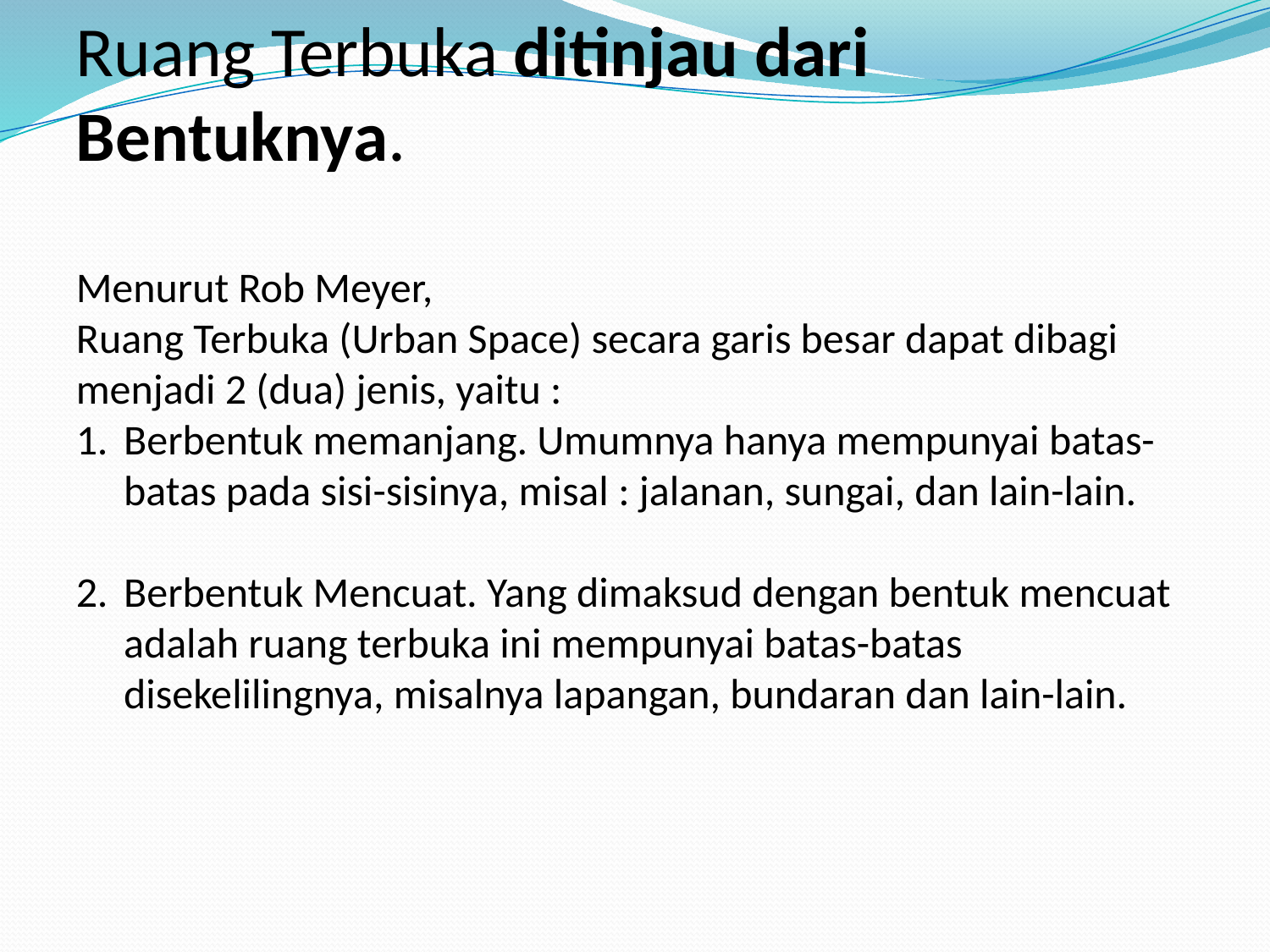

Ruang Terbuka ditinjau dari Bentuknya.

Menurut Rob Meyer,
Ruang Terbuka (Urban Space) secara garis besar dapat dibagi menjadi 2 (dua) jenis, yaitu :
Berbentuk memanjang. Umumnya hanya mempunyai batas-batas pada sisi-sisinya, misal : jalanan, sungai, dan lain-lain.

Berbentuk Mencuat. Yang dimaksud dengan bentuk mencuat adalah ruang terbuka ini mempunyai batas-batas disekelilingnya, misalnya lapangan, bundaran dan lain-lain.